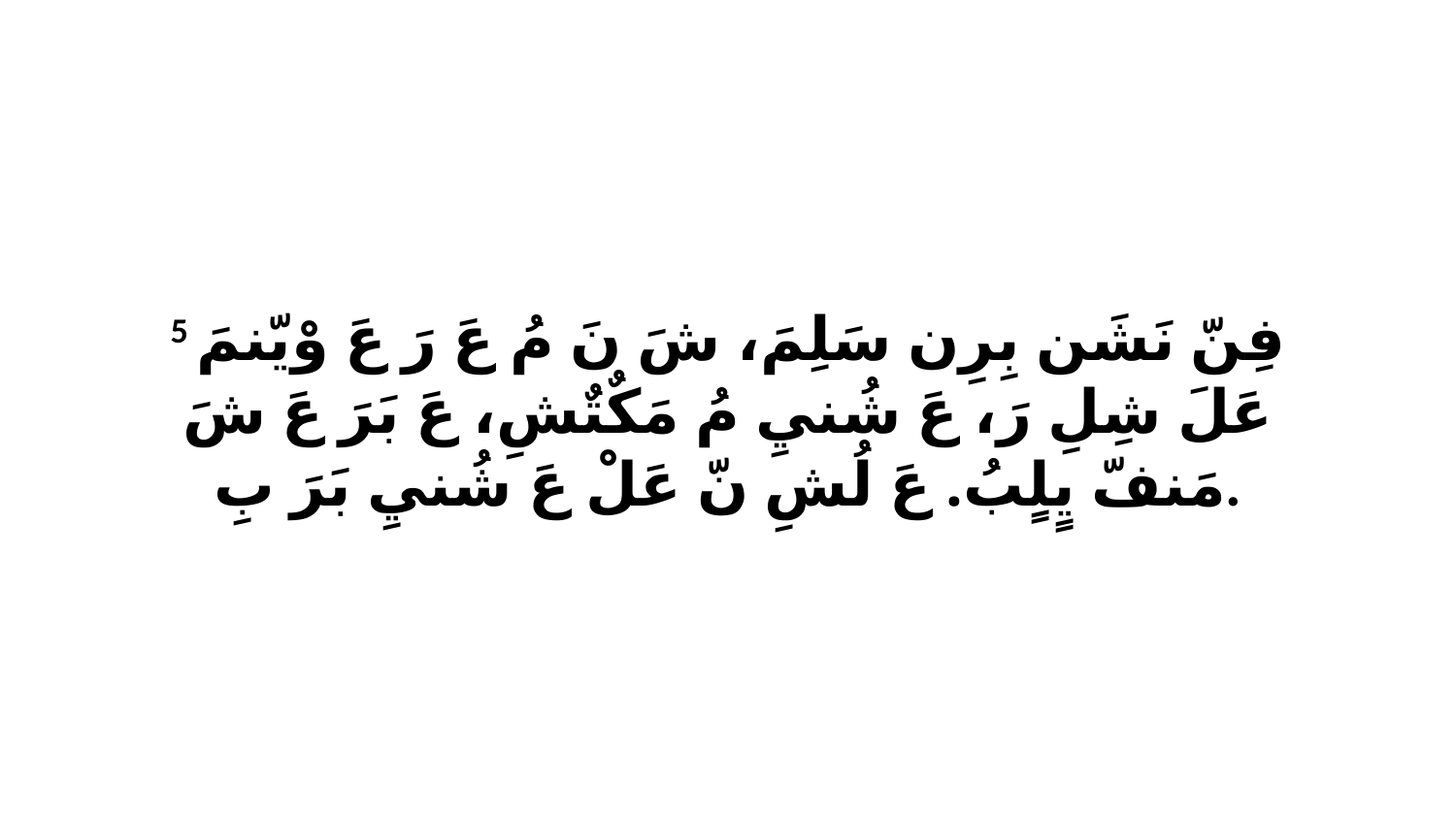

5 فِنّ نَشَن بِرِن سَلِمَ، شَ نَ مُ عَ رَ عَ وْيّنمَ عَلَ شِلِ رَ، عَ شُنيِ مُ مَكٌتٌشِ، عَ بَرَ عَ شَ مَنفّ يٍلٍبُ. عَ لُشِ نّ عَلْ عَ شُنيِ بَرَ بِ.